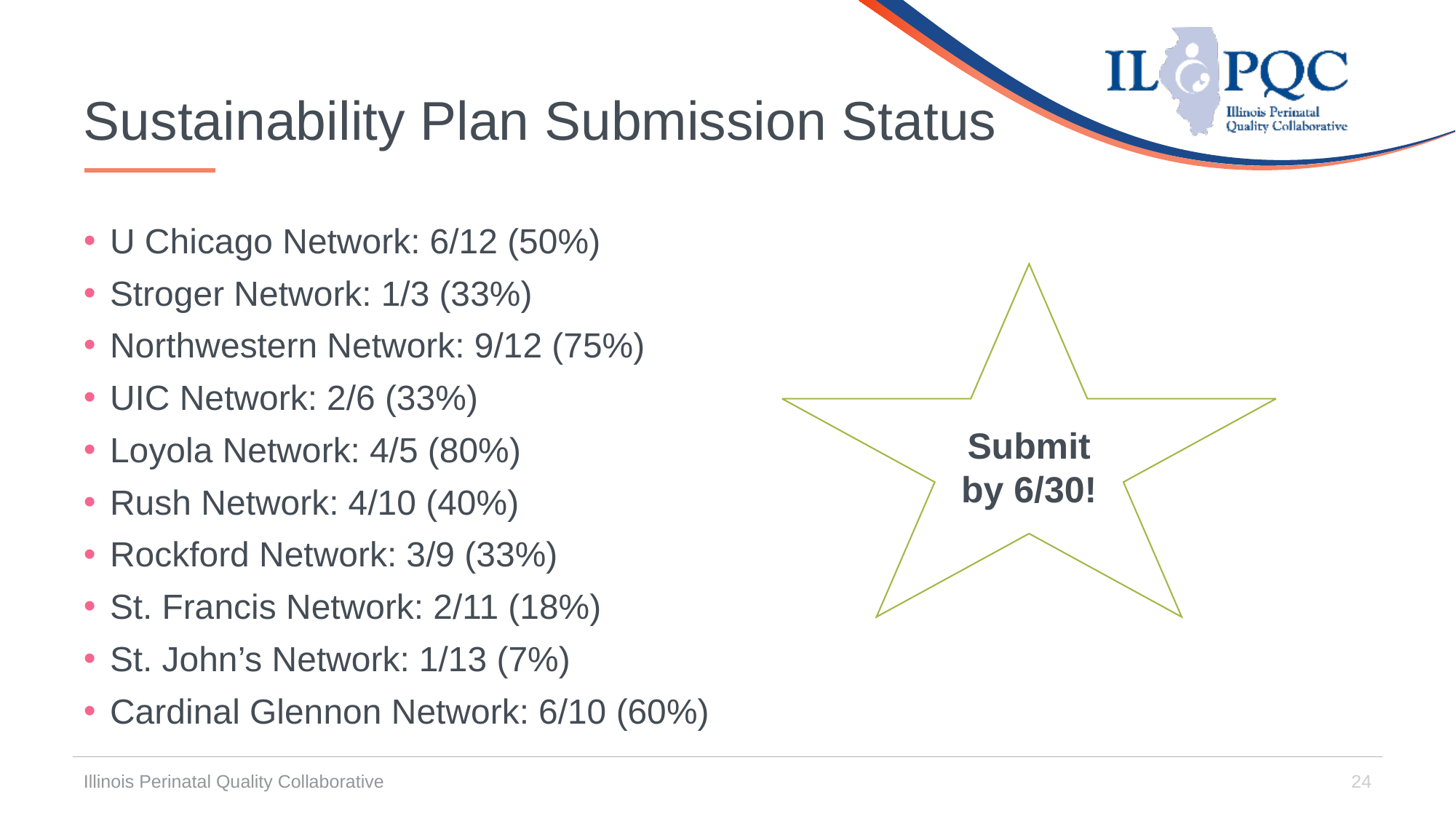

# Sustainability Plan Submission Status
U Chicago Network: 6/12 (50%)
Stroger Network: 1/3 (33%)
Northwestern Network: 9/12 (75%)
UIC Network: 2/6 (33%)
Loyola Network: 4/5 (80%)
Rush Network: 4/10 (40%)
Rockford Network: 3/9 (33%)
St. Francis Network: 2/11 (18%)
St. John’s Network: 1/13 (7%)
Cardinal Glennon Network: 6/10 (60%)

Submit by 6/30!
Illinois Perinatal Quality Collaborative
24